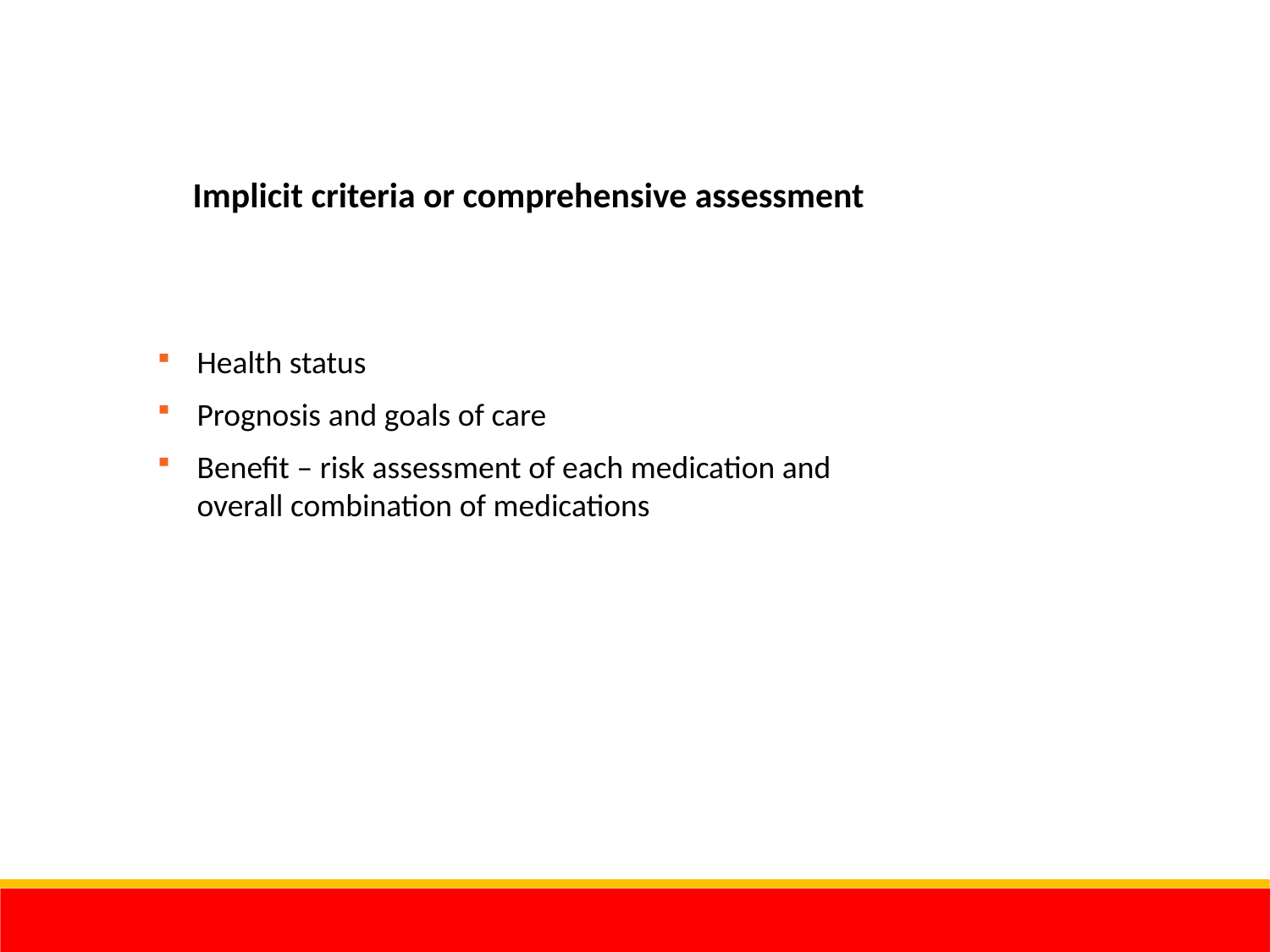

Implicit criteria or comprehensive assessment
Health status
Prognosis and goals of care
Benefit – risk assessment of each medication and overall combination of medications